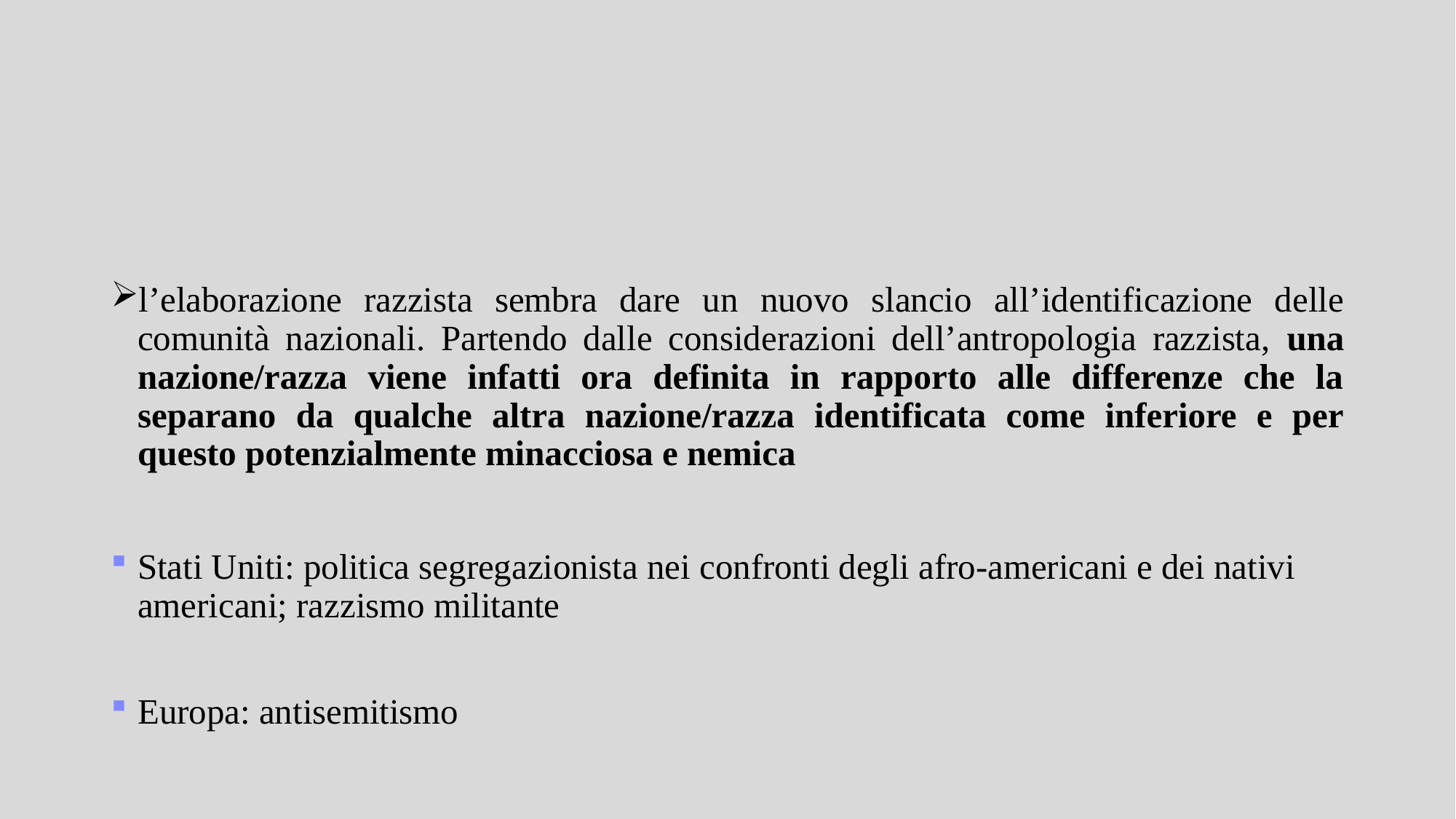

l’elaborazione razzista sembra dare un nuovo slancio all’identificazione delle comunità nazionali. Partendo dalle considerazioni dell’antropologia razzista, una nazione/razza viene infatti ora definita in rapporto alle differenze che la separano da qualche altra nazione/razza identificata come inferiore e per questo potenzialmente minacciosa e nemica

Stati Uniti: politica segregazionista nei confronti degli afro-americani e dei nativi americani; razzismo militante

Europa: antisemitismo